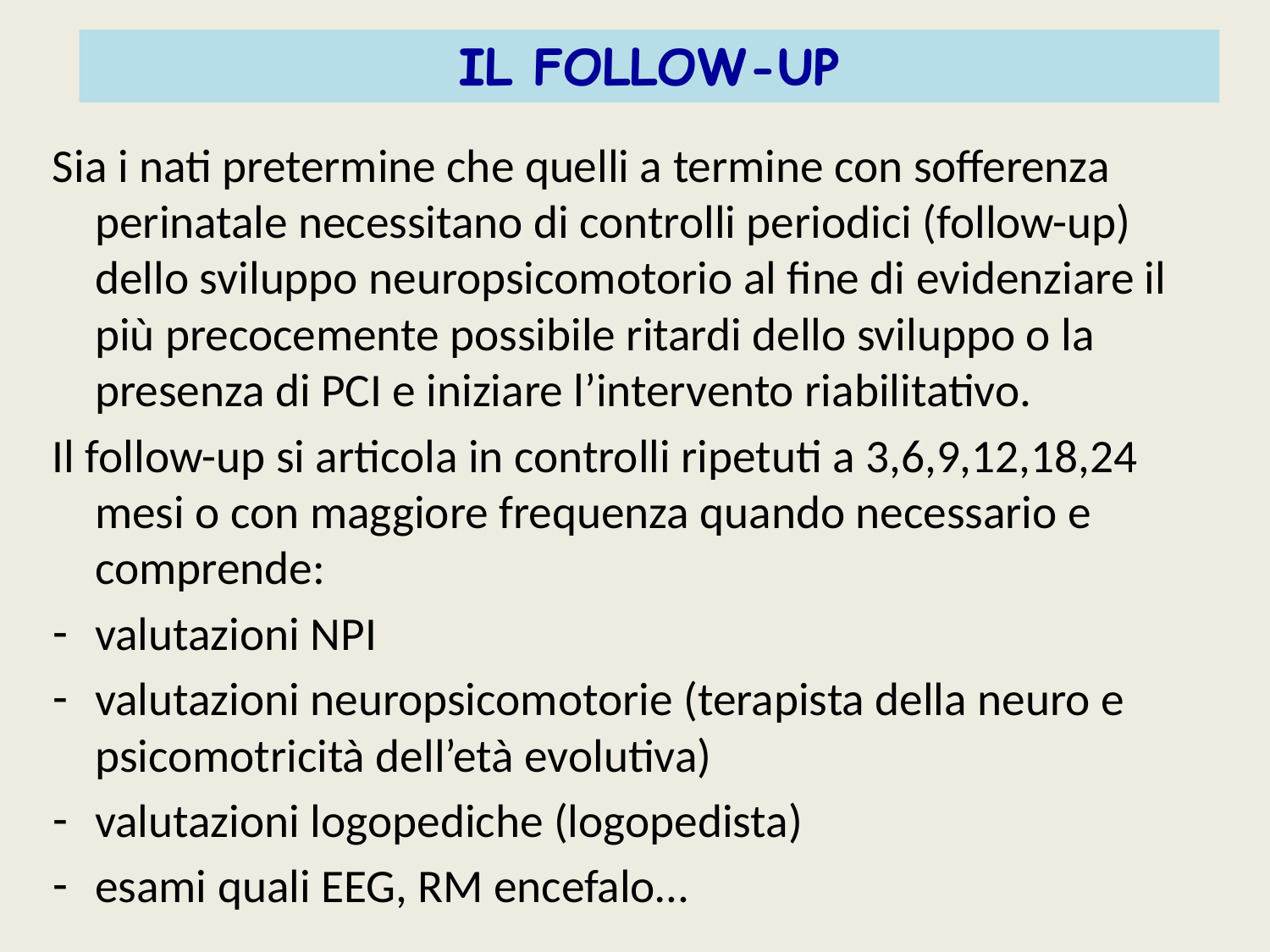

IL FOLLOW-UP
Sia i nati pretermine che quelli a termine con sofferenza perinatale necessitano di controlli periodici (follow-up) dello sviluppo neuropsicomotorio al fine di evidenziare il più precocemente possibile ritardi dello sviluppo o la presenza di PCI e iniziare l’intervento riabilitativo.
Il follow-up si articola in controlli ripetuti a 3,6,9,12,18,24 mesi o con maggiore frequenza quando necessario e comprende:
valutazioni NPI
valutazioni neuropsicomotorie (terapista della neuro e psicomotricità dell’età evolutiva)
valutazioni logopediche (logopedista)
esami quali EEG, RM encefalo…